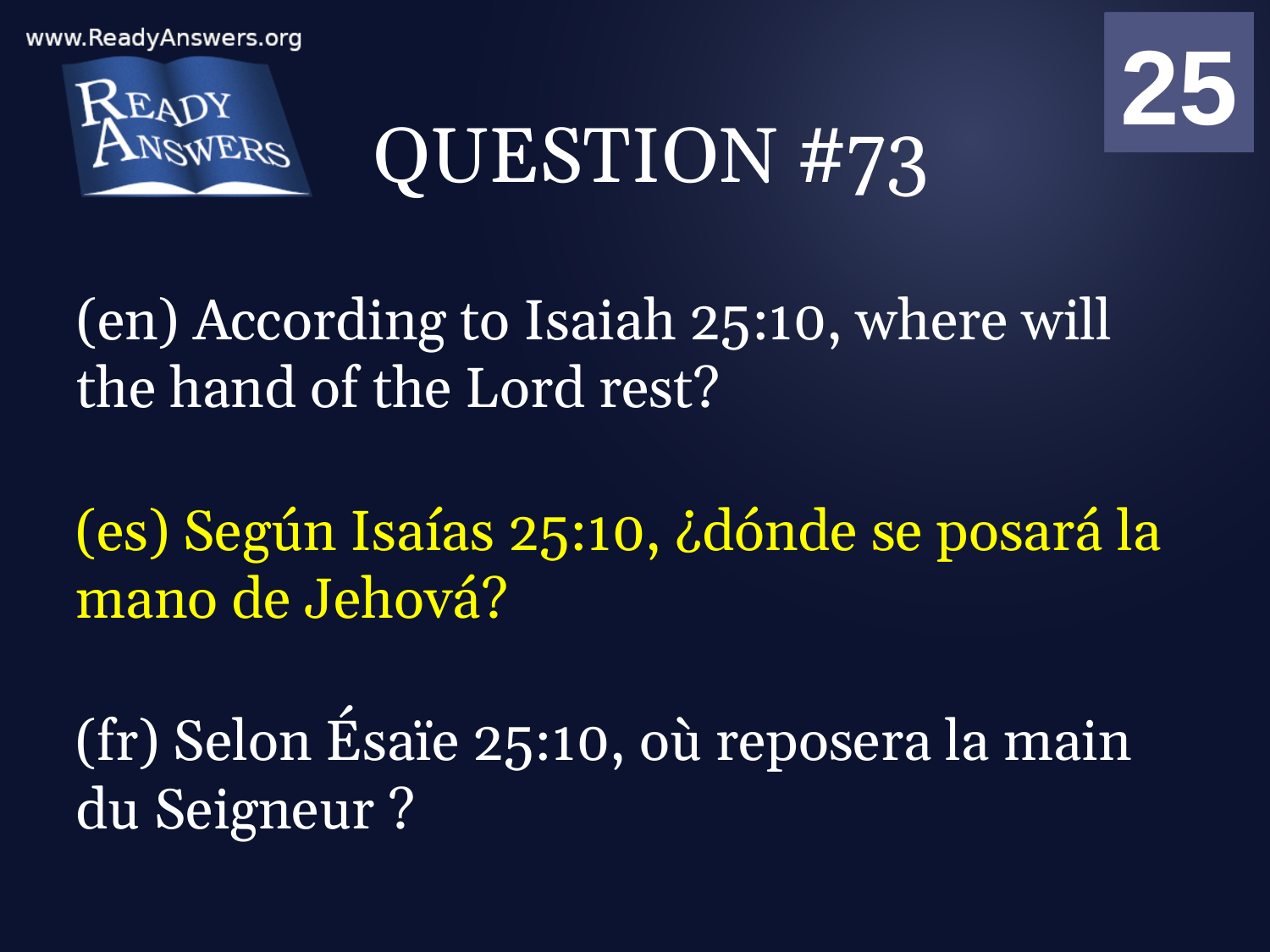

01
02
03
04
05
06
07
08
09
10
11
12
13
14
15
16
17
18
19
20
21
22
23
24
25
00
# QUESTION #73
(en) According to Isaiah 25:10, where will the hand of the Lord rest?
(es) Según Isaías 25:10, ¿dónde se posará la mano de Jehová?
(fr) Selon Ésaïe 25:10, où reposera la main du Seigneur ?